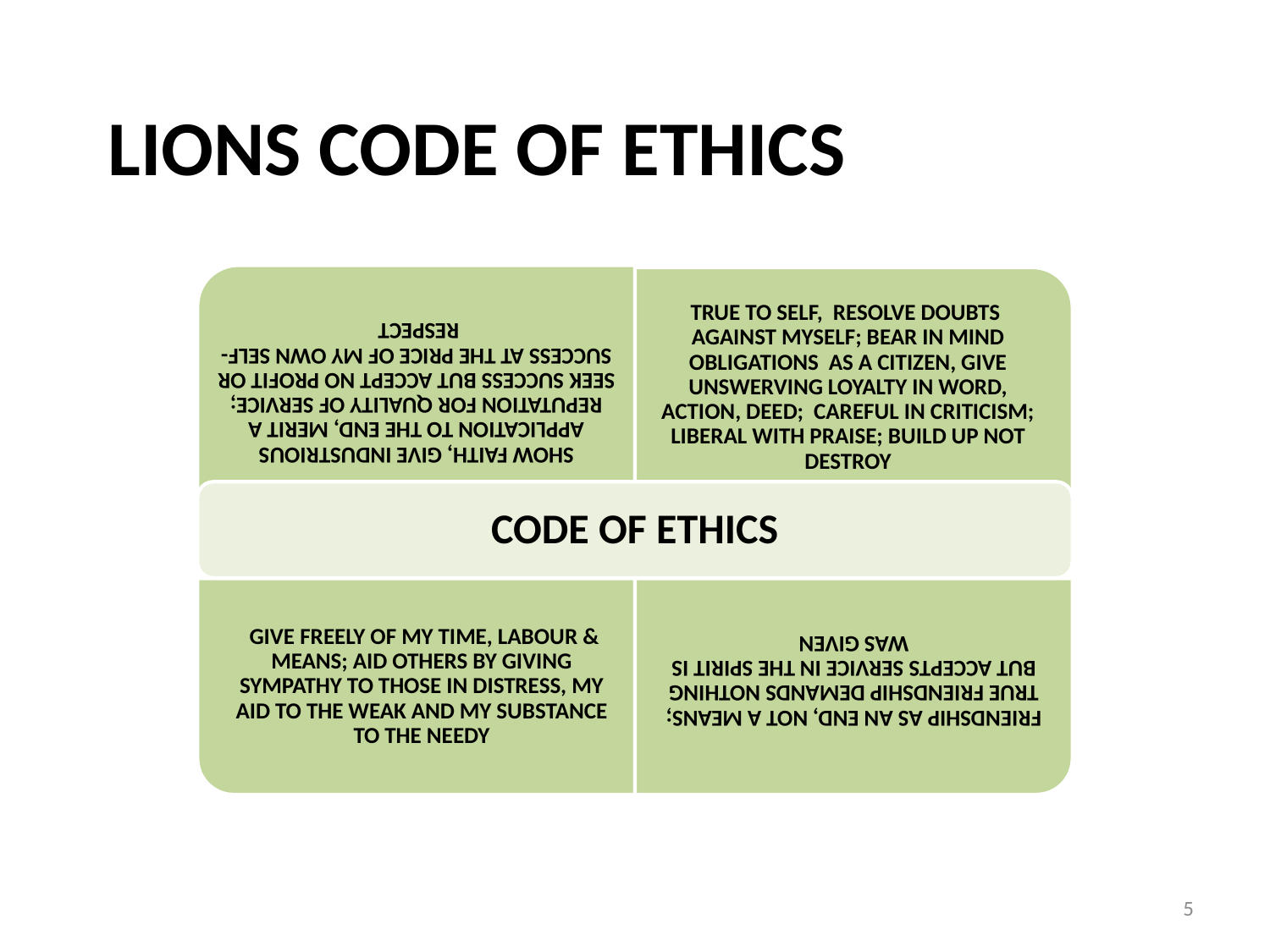

Lions CODE OF ETHICS
SHOW FAITH, GIVE INDUSTRIOUS APPLICATION TO THE END, MERIT A REPUTATION FOR QUALITY OF SERVICE; SEEK SUCCESS BUT ACCEPT NO PROFIT OR SUCCESS AT THE PRICE OF MY OWN SELF-RESPECT
TRUE TO SELF,  RESOLVE DOUBTS  AGAINST MYSELF; BEAR IN MIND OBLIGATIONS  AS A CITIZEN, GIVE UNSWERVING LOYALTY IN WORD, ACTION, DEED;  CAREFUL IN CRITICISM; LIBERAL WITH PRAISE; BUILD UP NOT DESTROY
 GIVE FREELY OF MY TIME, LABOUR & MEANS; AID OTHERS BY GIVING SYMPATHY TO THOSE IN DISTRESS, MY AID TO THE WEAK AND MY SUBSTANCE TO THE NEEDY
FRIENDSHIP AS AN END, NOT A MEANS; TRUE FRIENDSHIP DEMANDS NOTHING BUT ACCEPTS SERVICE IN THE SPIRIT IS WAS GIVEN
CODE OF ETHICS
5